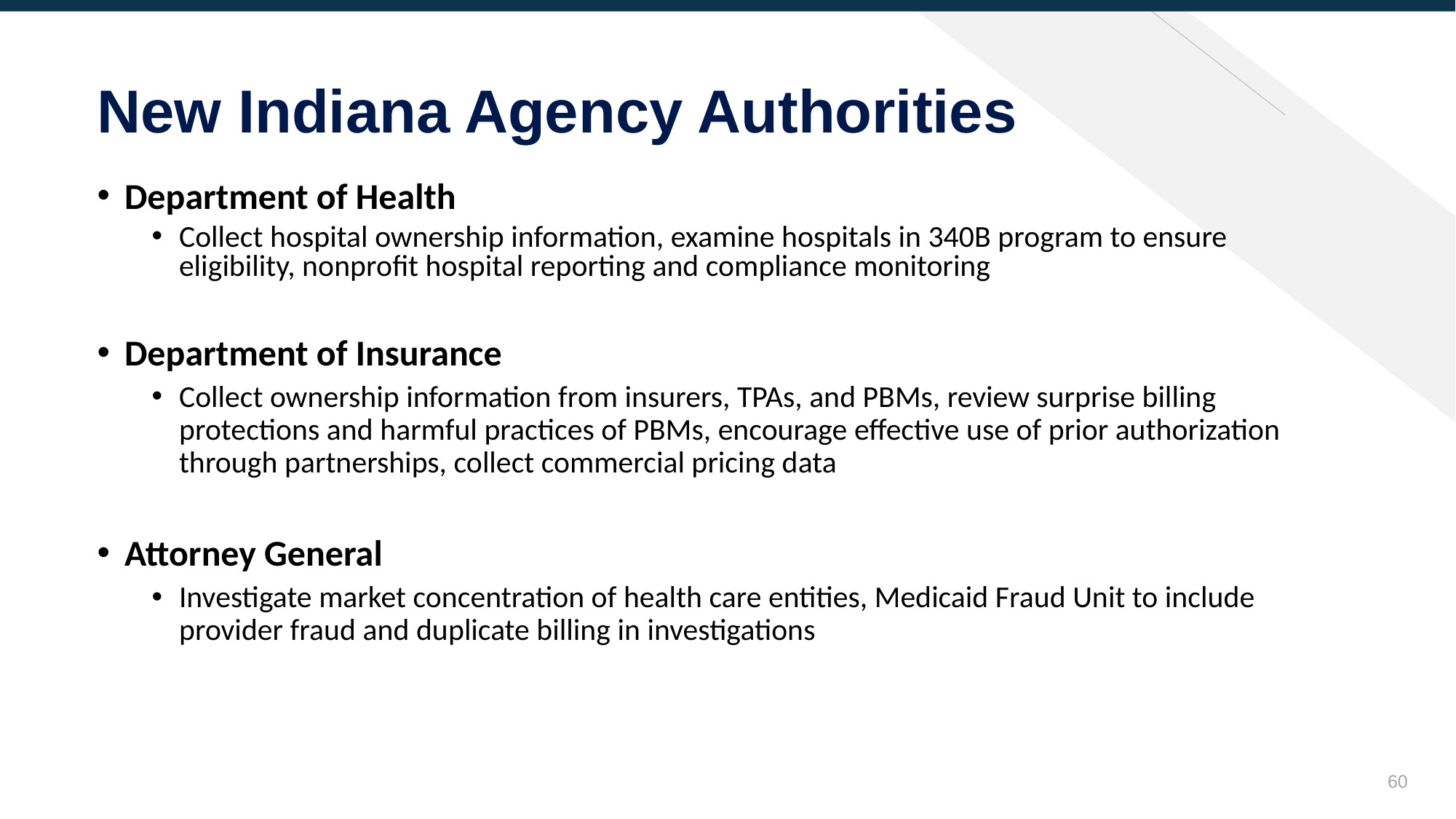

New Indiana Agency Authorities
Department of Health
Collect hospital ownership information, examine hospitals in 340B program to ensure eligibility, nonprofit hospital reporting and compliance monitoring

Department of Insurance
Collect ownership information from insurers, TPAs, and PBMs, review surprise billing protections and harmful practices of PBMs, encourage effective use of prior authorization through partnerships, collect commercial pricing data

Attorney General
Investigate market concentration of health care entities, Medicaid Fraud Unit to include provider fraud and duplicate billing in investigations
60